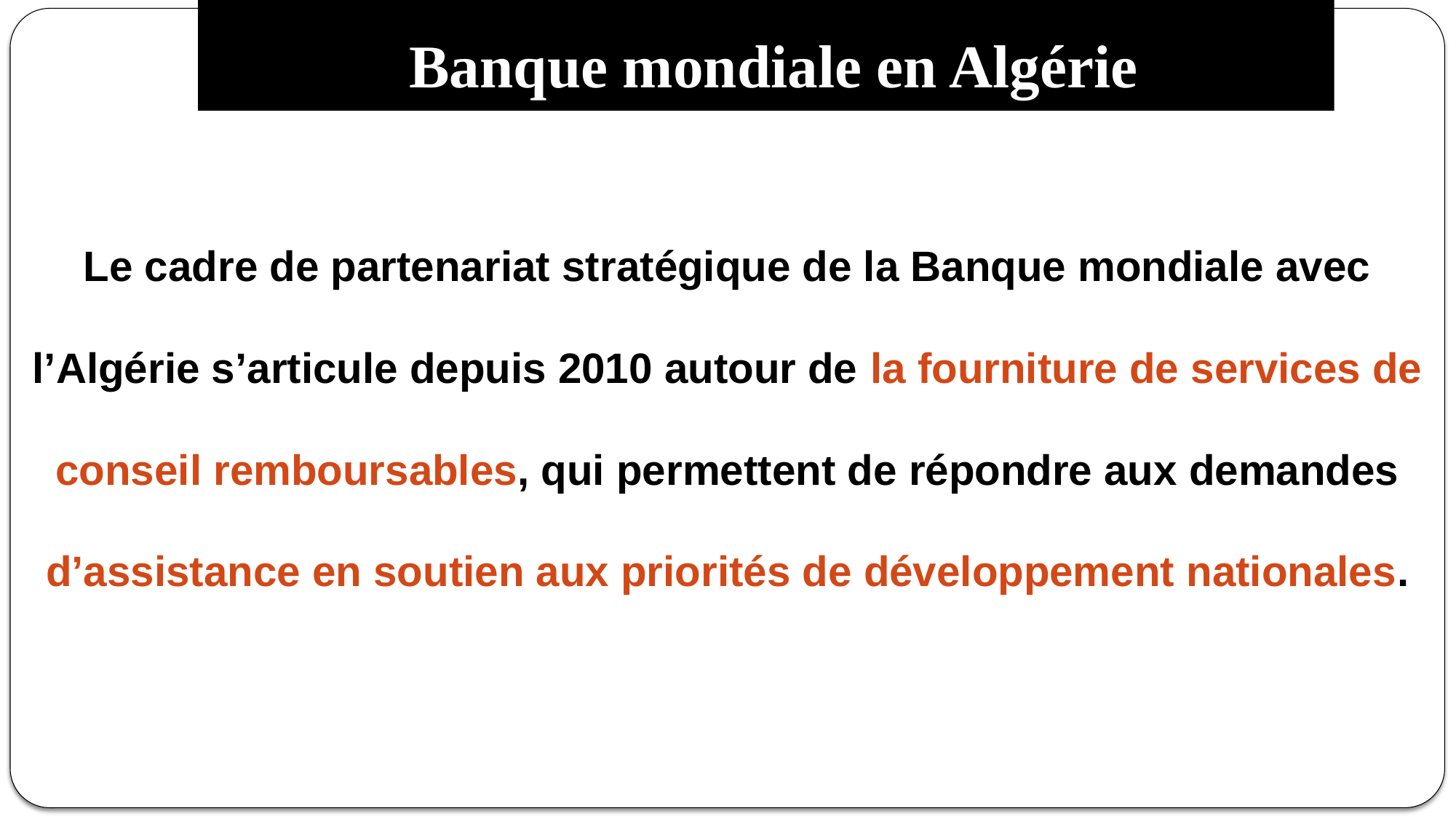

# Banque mondiale en Algérie
Le cadre de partenariat stratégique de la Banque mondiale avec l’Algérie s’articule depuis 2010 autour de la fourniture de services de conseil remboursables, qui permettent de répondre aux demandes d’assistance en soutien aux priorités de développement nationales.